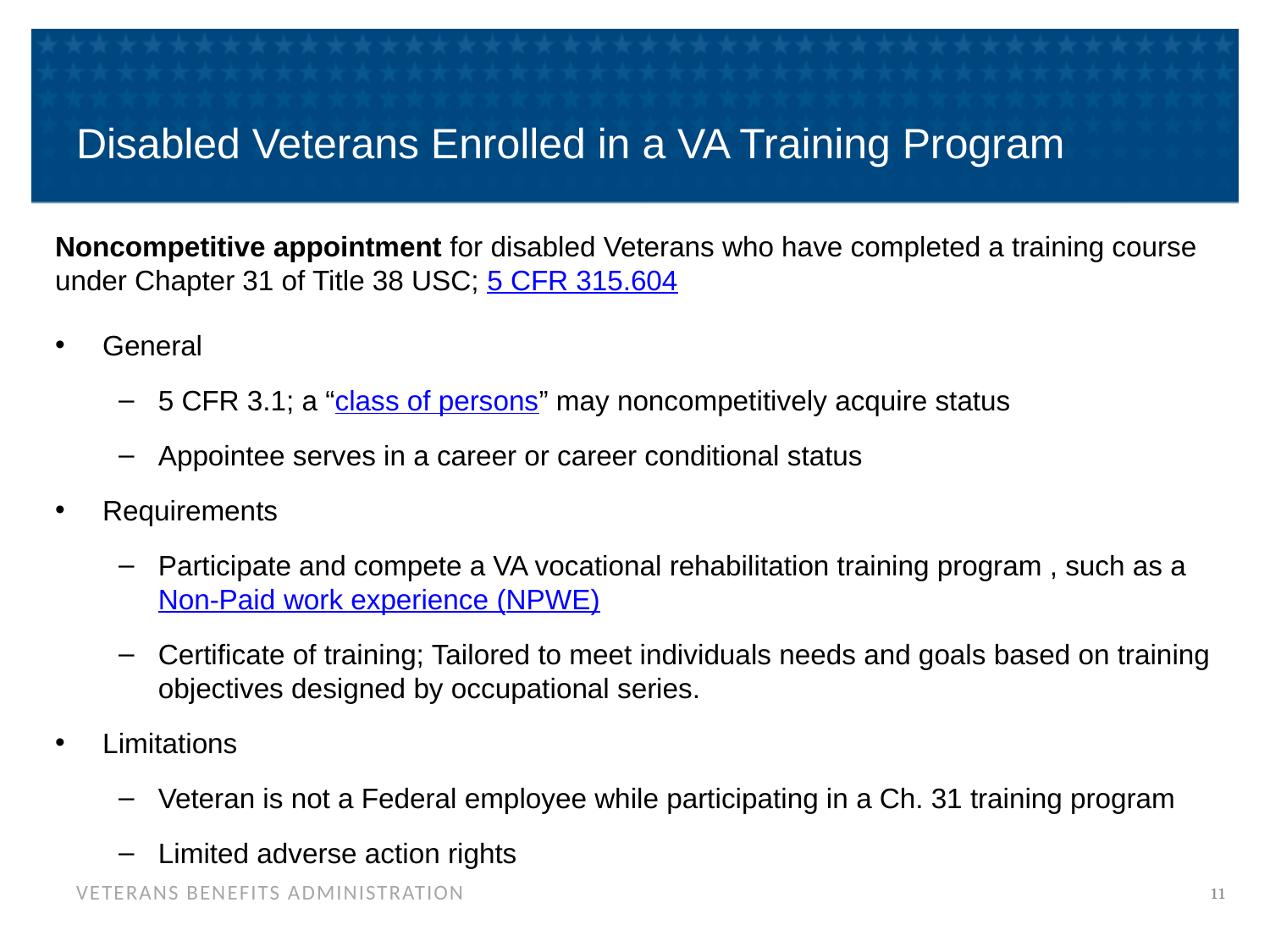

# Disabled Veterans Enrolled in a VA Training Program
Noncompetitive appointment for disabled Veterans who have completed a training course under Chapter 31 of Title 38 USC; 5 CFR 315.604
General
5 CFR 3.1; a “class of persons” may noncompetitively acquire status
Appointee serves in a career or career conditional status
Requirements
Participate and compete a VA vocational rehabilitation training program , such as a Non-Paid work experience (NPWE)
Certificate of training; Tailored to meet individuals needs and goals based on training objectives designed by occupational series.
Limitations
Veteran is not a Federal employee while participating in a Ch. 31 training program
Limited adverse action rights
11